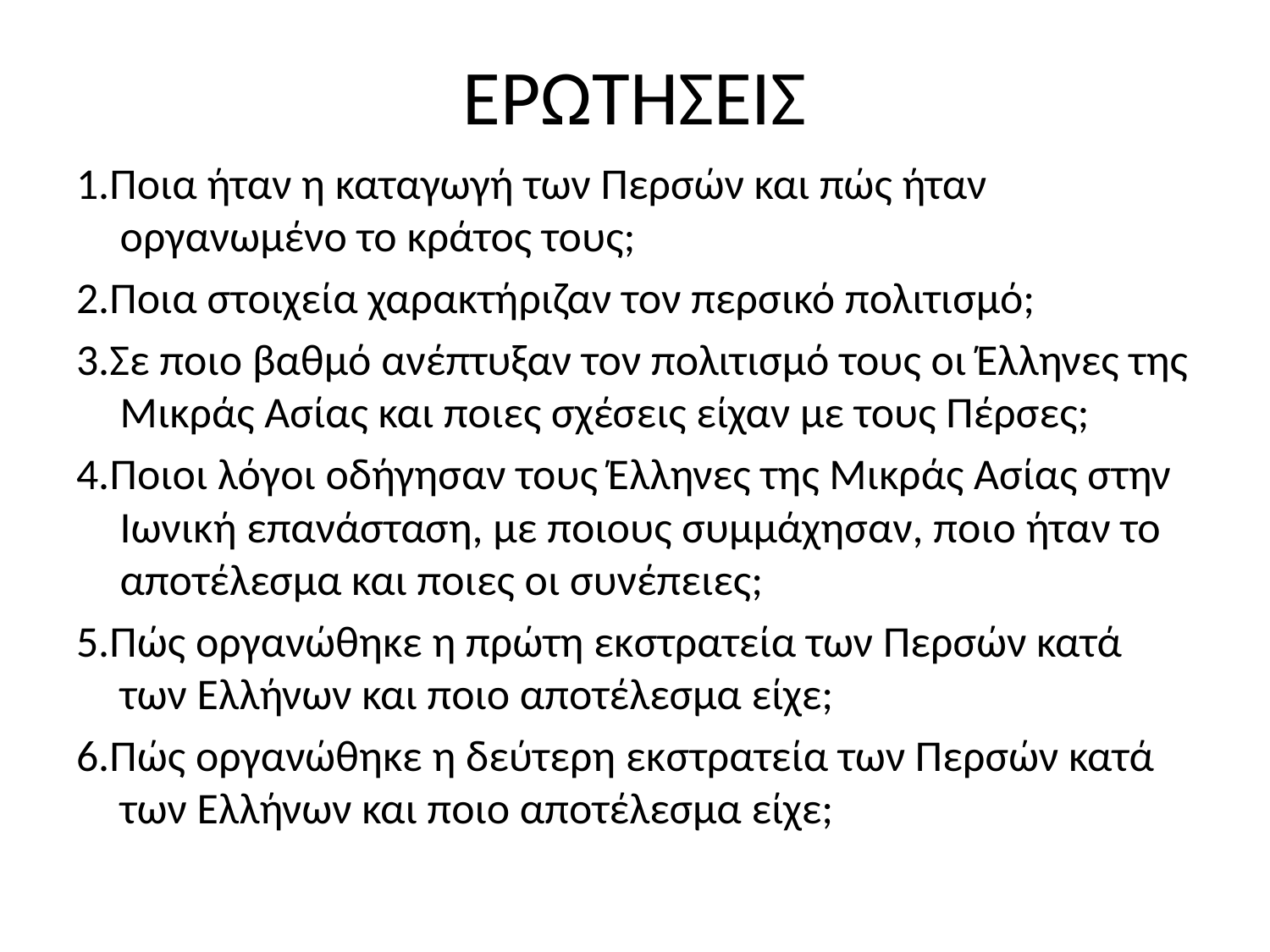

# ΕΡΩΤΗΣΕΙΣ
1.Ποια ήταν η καταγωγή των Περσών και πώς ήταν οργανωμένο το κράτος τους;
2.Ποια στοιχεία χαρακτήριζαν τον περσικό πολιτισμό;
3.Σε ποιο βαθμό ανέπτυξαν τον πολιτισμό τους οι Έλληνες της Μικράς Ασίας και ποιες σχέσεις είχαν με τους Πέρσες;
4.Ποιοι λόγοι οδήγησαν τους Έλληνες της Μικράς Ασίας στην Ιωνική επανάσταση, με ποιους συμμάχησαν, ποιο ήταν το αποτέλεσμα και ποιες οι συνέπειες;
5.Πώς οργανώθηκε η πρώτη εκστρατεία των Περσών κατά των Ελλήνων και ποιο αποτέλεσμα είχε;
6.Πώς οργανώθηκε η δεύτερη εκστρατεία των Περσών κατά των Ελλήνων και ποιο αποτέλεσμα είχε;